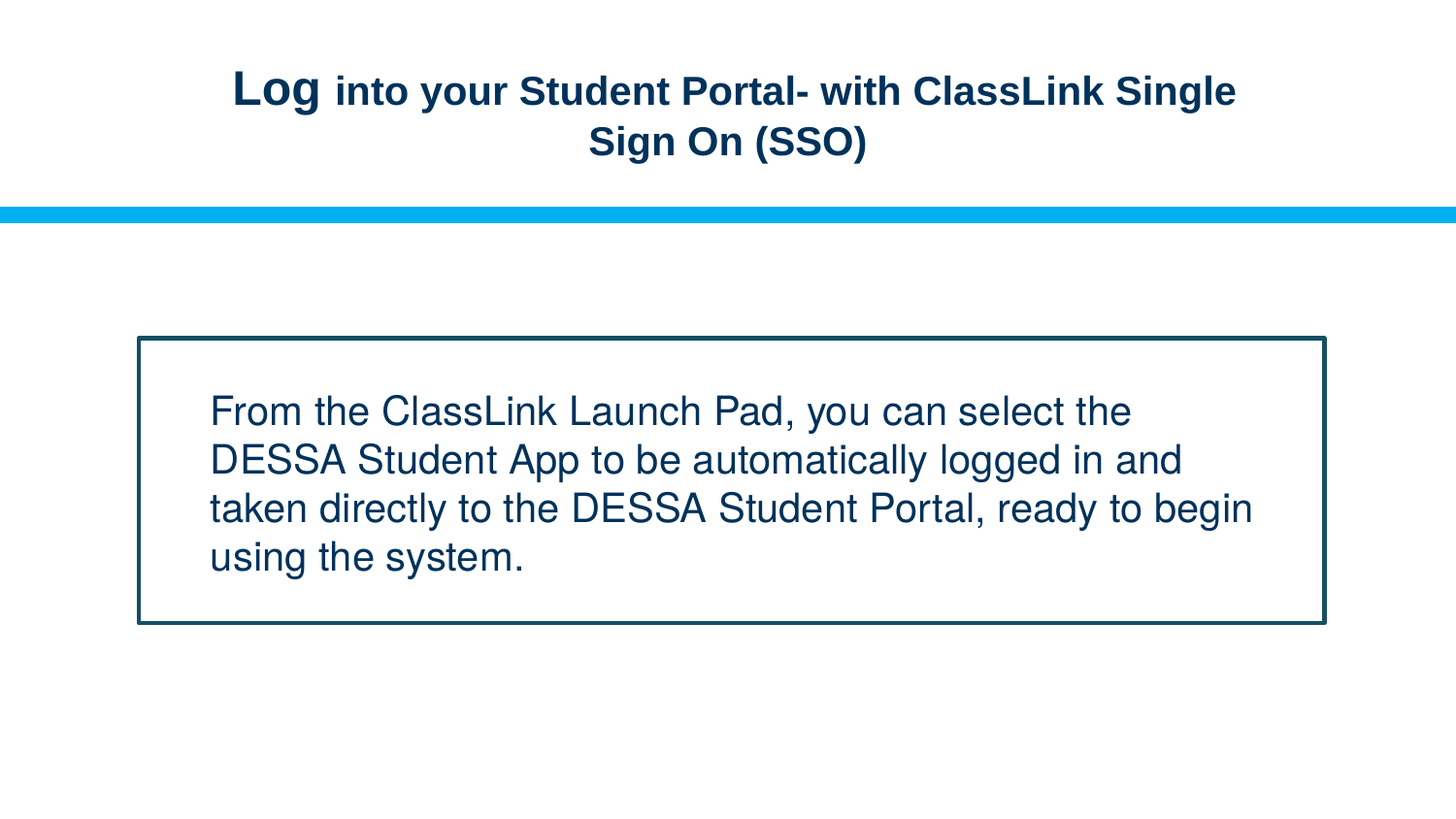

Log into your Student Portal- with ClassLink Single Sign On (SSO)

From the ClassLink Launch Pad, you can select the DESSA Student App to be automatically logged in and taken directly to the DESSA Student Portal, ready to begin using the system.